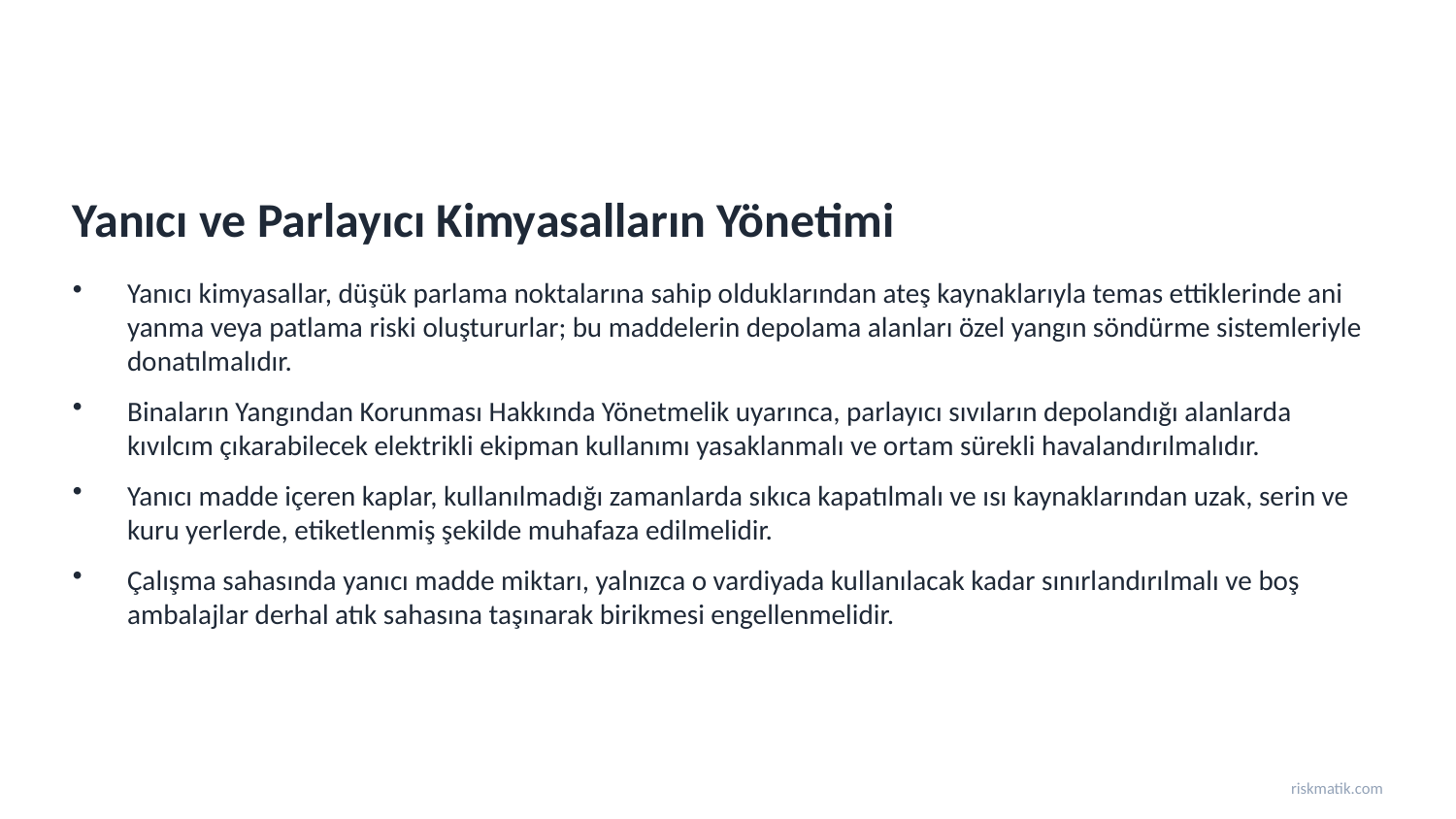

Yanıcı ve Parlayıcı Kimyasalların Yönetimi
Yanıcı kimyasallar, düşük parlama noktalarına sahip olduklarından ateş kaynaklarıyla temas ettiklerinde ani yanma veya patlama riski oluştururlar; bu maddelerin depolama alanları özel yangın söndürme sistemleriyle donatılmalıdır.
Binaların Yangından Korunması Hakkında Yönetmelik uyarınca, parlayıcı sıvıların depolandığı alanlarda kıvılcım çıkarabilecek elektrikli ekipman kullanımı yasaklanmalı ve ortam sürekli havalandırılmalıdır.
Yanıcı madde içeren kaplar, kullanılmadığı zamanlarda sıkıca kapatılmalı ve ısı kaynaklarından uzak, serin ve kuru yerlerde, etiketlenmiş şekilde muhafaza edilmelidir.
Çalışma sahasında yanıcı madde miktarı, yalnızca o vardiyada kullanılacak kadar sınırlandırılmalı ve boş ambalajlar derhal atık sahasına taşınarak birikmesi engellenmelidir.
riskmatik.com